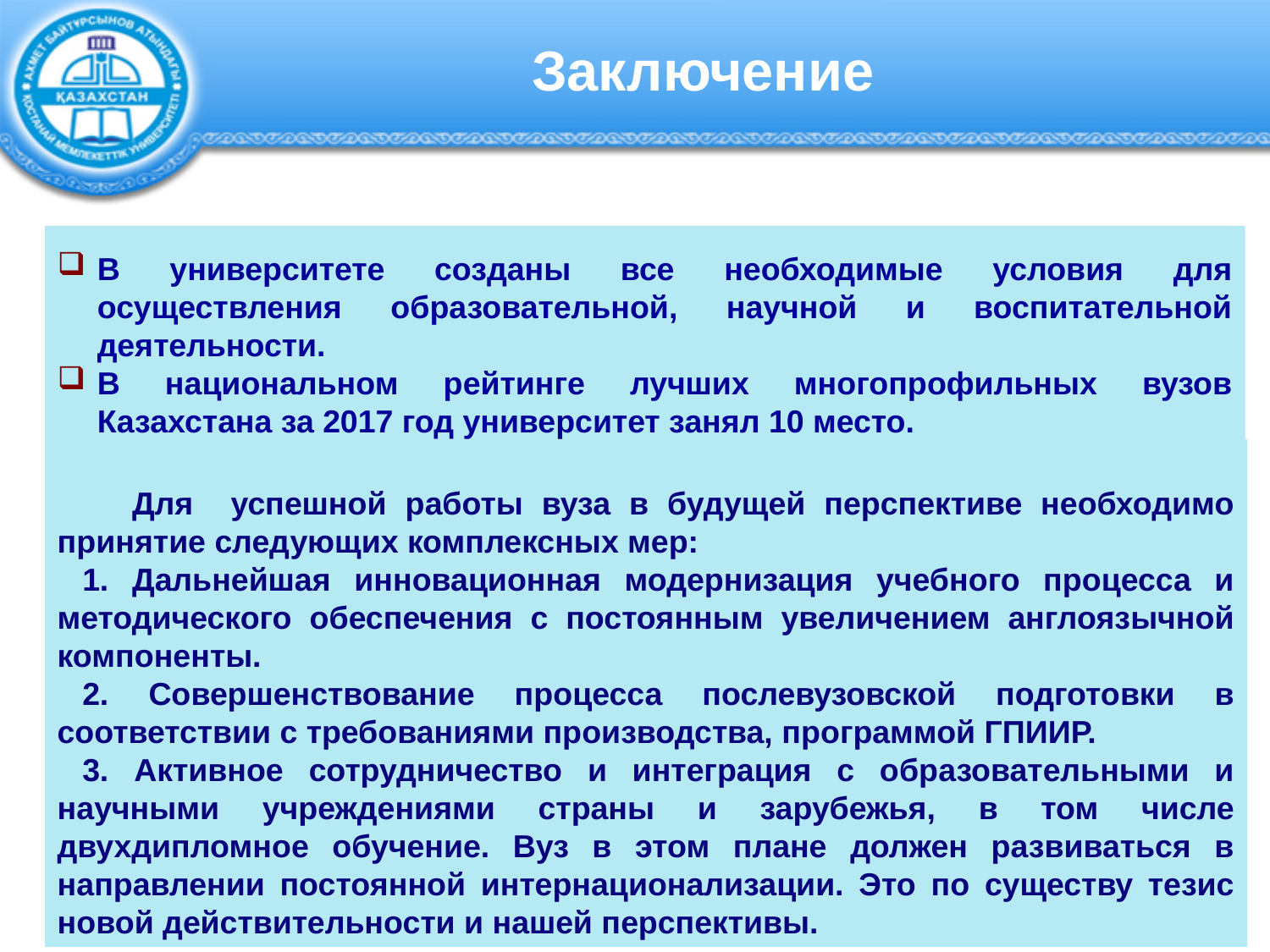

Заключение

В университете созданы все необходимые условия для осуществления образовательной, научной и воспитательной деятельности.
В национальном рейтинге лучших многопрофильных вузов Казахстана за 2017 год университет занял 10 место.

    Для  успешной работы вуза в будущей перспективе необходимо принятие следующих комплексных мер:
1. Дальнейшая инновационная модернизация учебного процесса и методического обеспечения с постоянным увеличением англоязычной компоненты.
2. Совершенствование процесса послевузовской подготовки в соответствии с требованиями производства, программой ГПИИР.
3. Активное сотрудничество и интеграция с образовательными и научными учреждениями страны и зарубежья, в том числе двухдипломное обучение. Вуз в этом плане должен развиваться в направлении постоянной интернационализации. Это по существу тезис новой действительности и нашей перспективы.
20